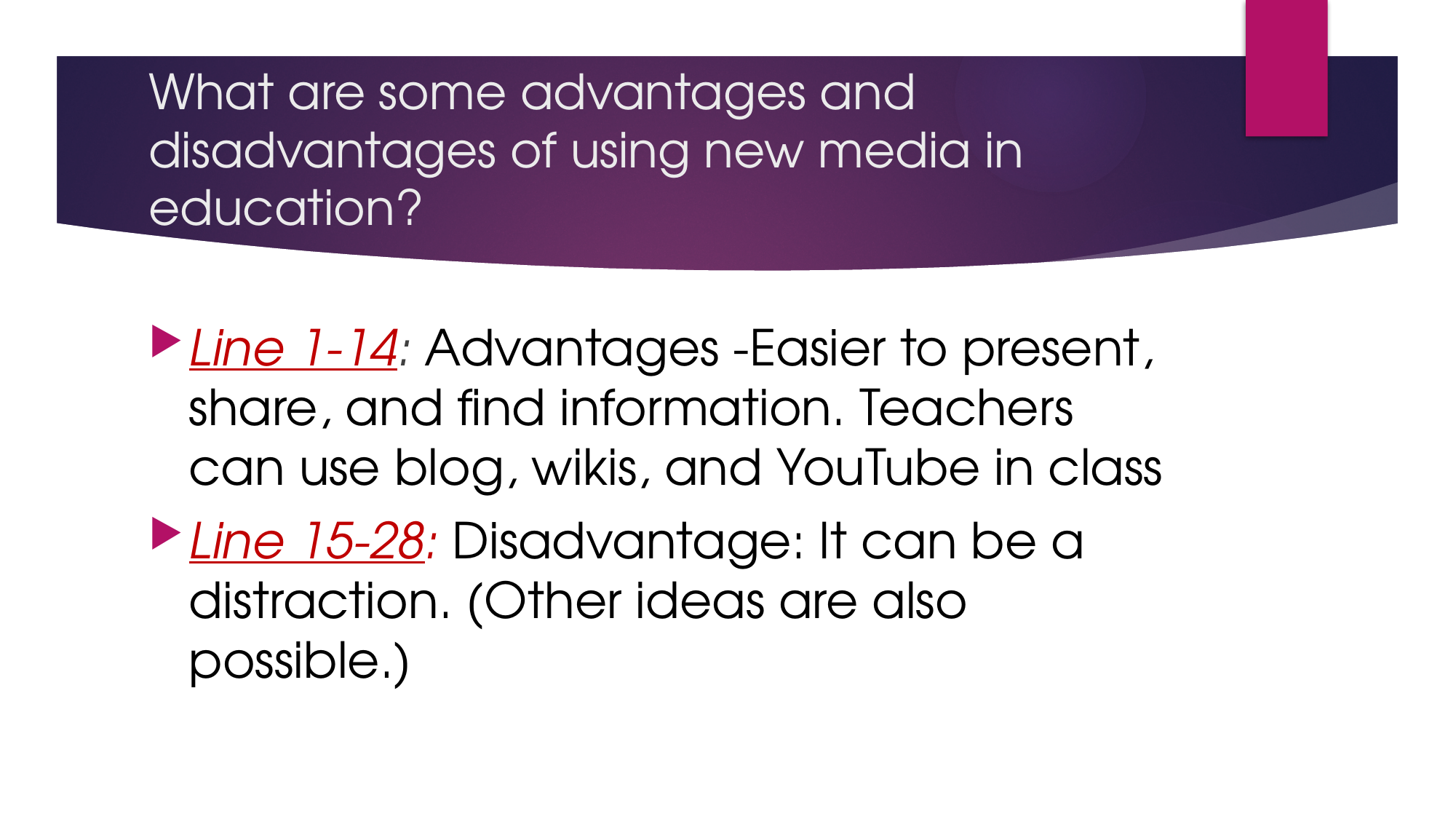

# What are some advantages and disadvantages of using new media in education?
Line 1-14: Advantages -Easier to present, share, and find information. Teachers can use blog, wikis, and YouTube in class
Line 15-28: Disadvantage: It can be a distraction. (Other ideas are also possible.)